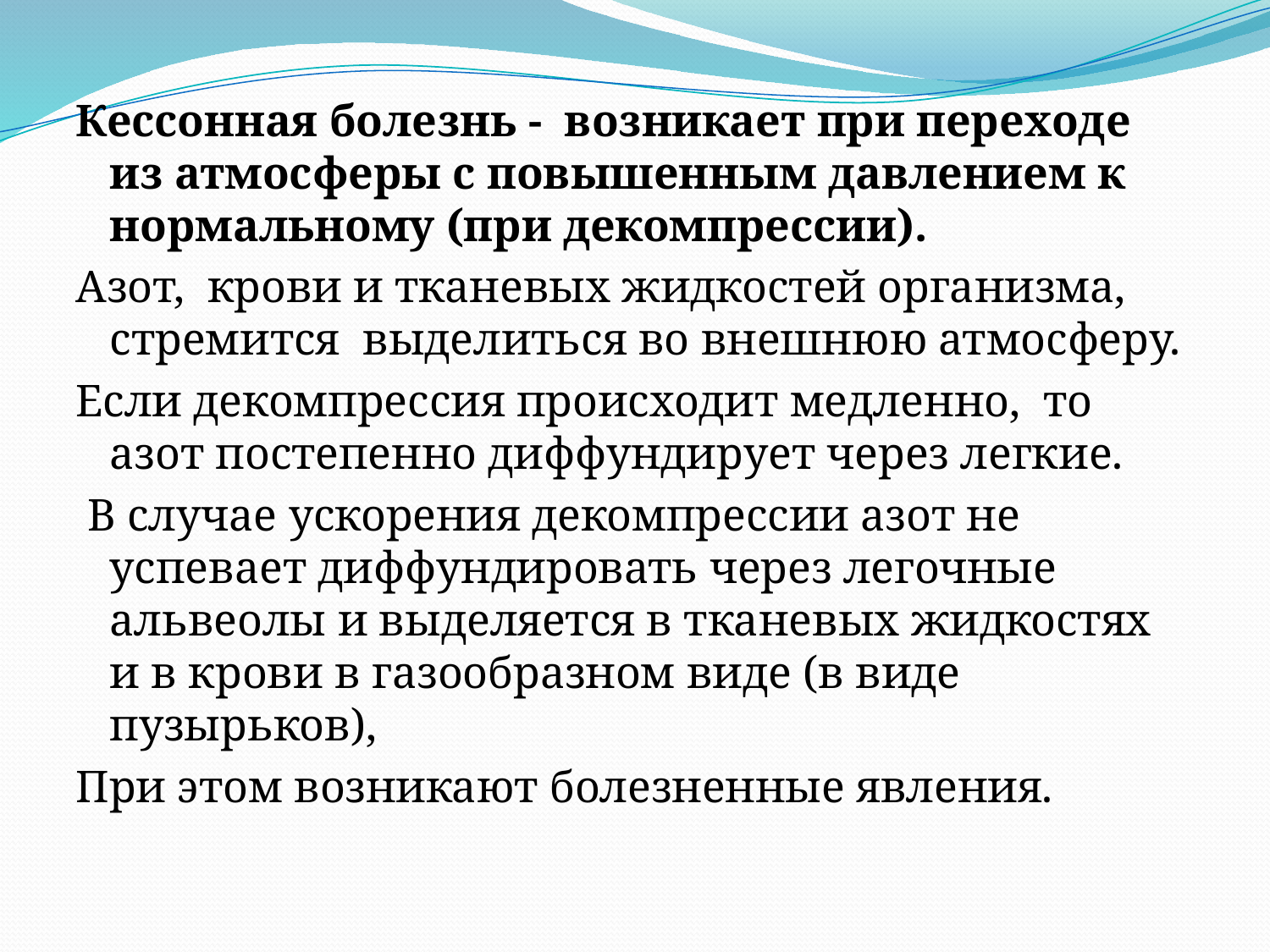

Кессонная болезнь -  возникает при переходе из атмосферы с повышенным давлением к нормальному (при декомпрессии).
Азот,  крови и тканевых жидкостей организма, стремится  выделиться во внешнюю атмосферу.
Если декомпрессия происходит медленно,  то  азот постепенно диффундирует через легкие.
 В случае ускорения декомпрессии азот не успевает диффундировать через легочные альвеолы и выделяется в тканевых жидкостях и в крови в газообразном виде (в виде пузырьков),
При этом возникают болезненные явления.